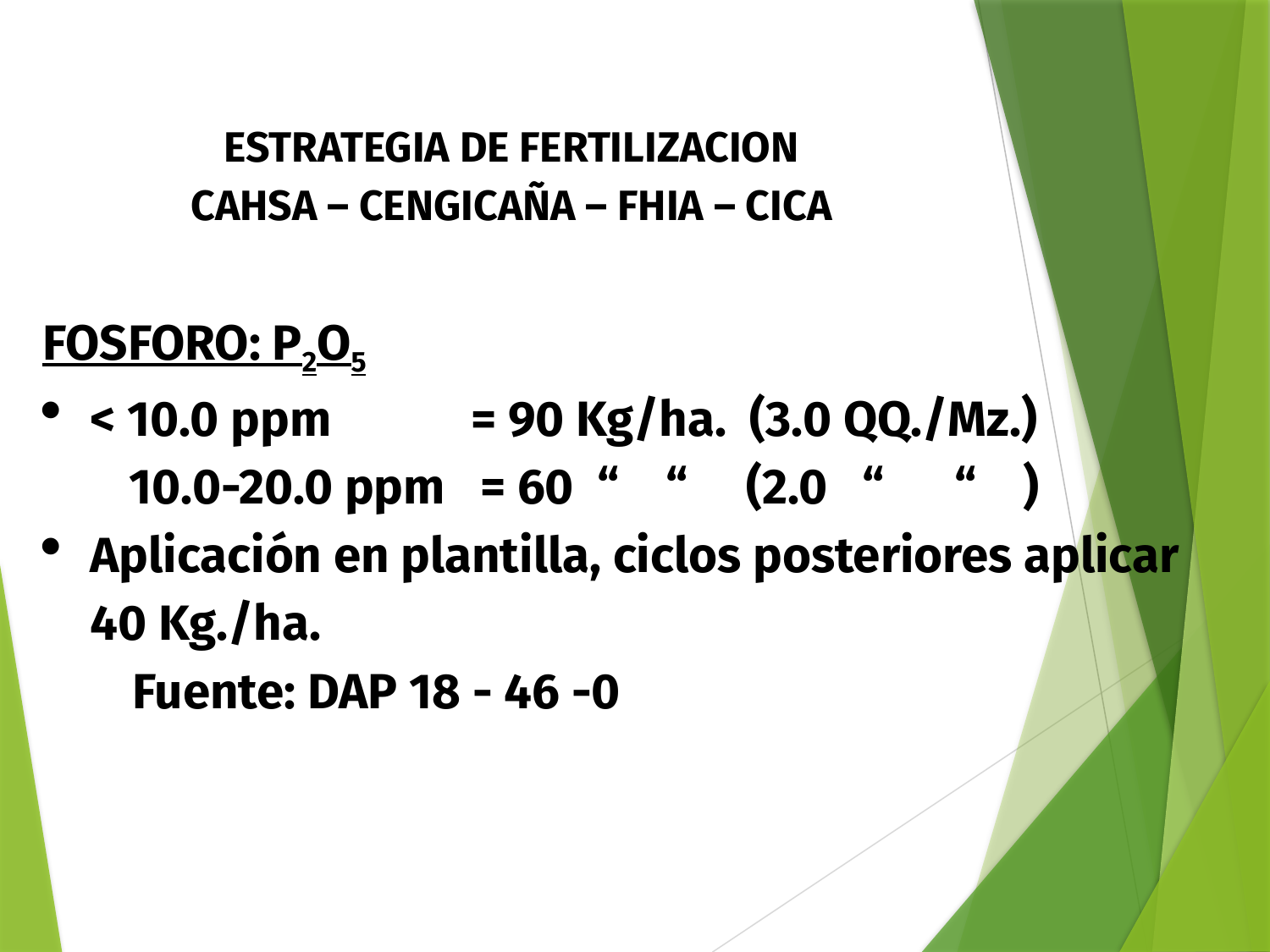

ESTRATEGIA DE FERTILIZACION
CAHSA – CENGICAÑA – FHIA – CICA
FOSFORO: P2O5
< 10.0 ppm            = 90 Kg/ha.  (3.0 QQ./Mz.)
  10.0-20.0 ppm   = 60  “    “     (2.0   “      “    )
Aplicación en plantilla, ciclos posteriores aplicar 40 Kg./ha.
     Fuente: DAP 18 - 46 -0